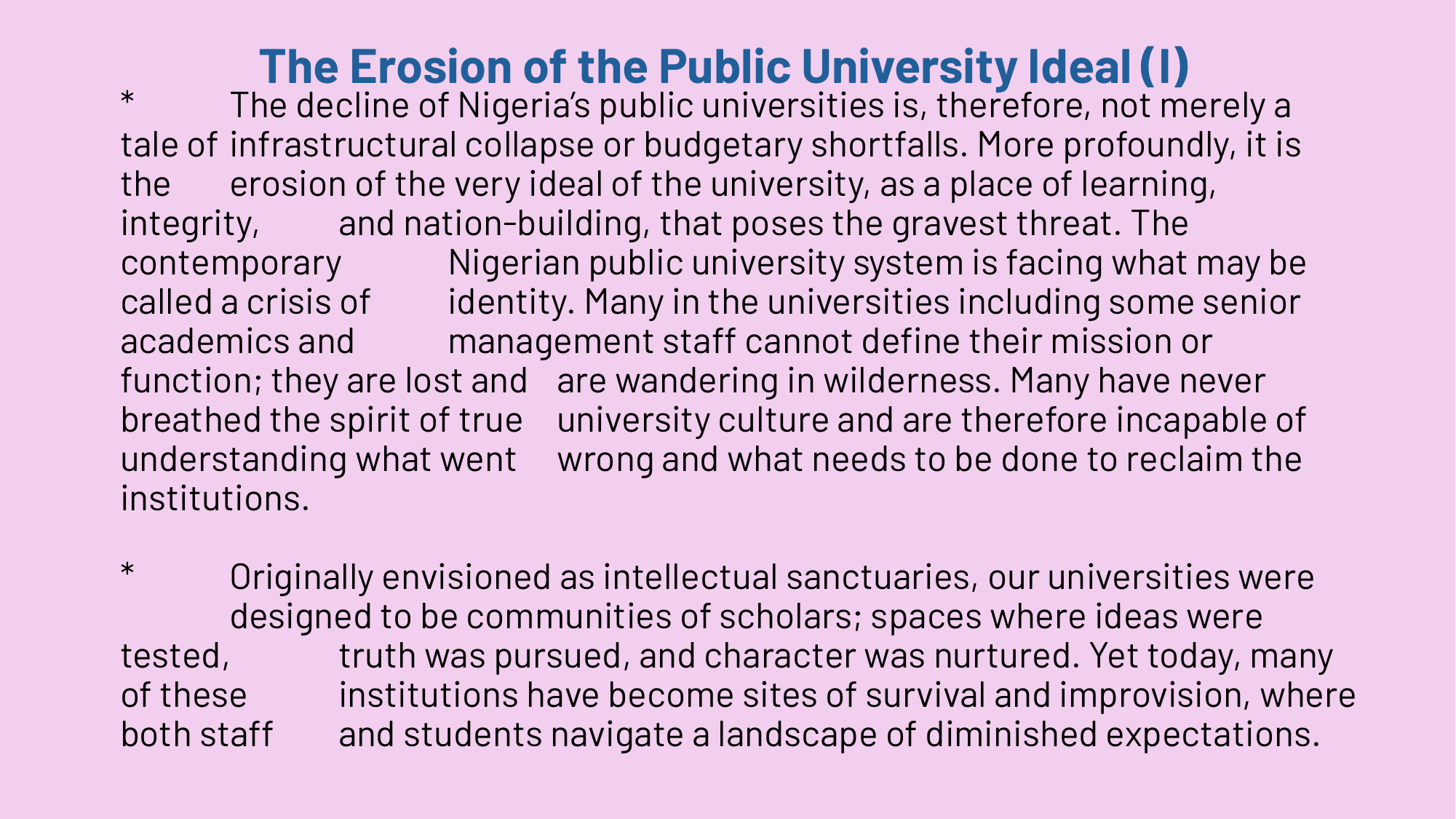

The Erosion of the Public University Ideal (I)
# *	The decline of Nigeria’s public universities is, therefore, not merely a tale of 	infrastructural collapse or budgetary shortfalls. More profoundly, it is the 	erosion of the very ideal of the university, as a place of learning, integrity, 	and nation-building, that poses the gravest threat. The contemporary 	Nigerian public university system is facing what may be called a crisis of 	identity. Many in the universities including some senior academics and 	management staff cannot define their mission or function; they are lost and 	are wandering in wilderness. Many have never breathed the spirit of true 	university culture and are therefore incapable of understanding what went 	wrong and what needs to be done to reclaim the institutions. *	Originally envisioned as intellectual sanctuaries, our universities were 	designed to be communities of scholars; spaces where ideas were tested, 	truth was pursued, and character was nurtured. Yet today, many of these 	institutions have become sites of survival and improvision, where both staff 	and students navigate a landscape of diminished expectations.